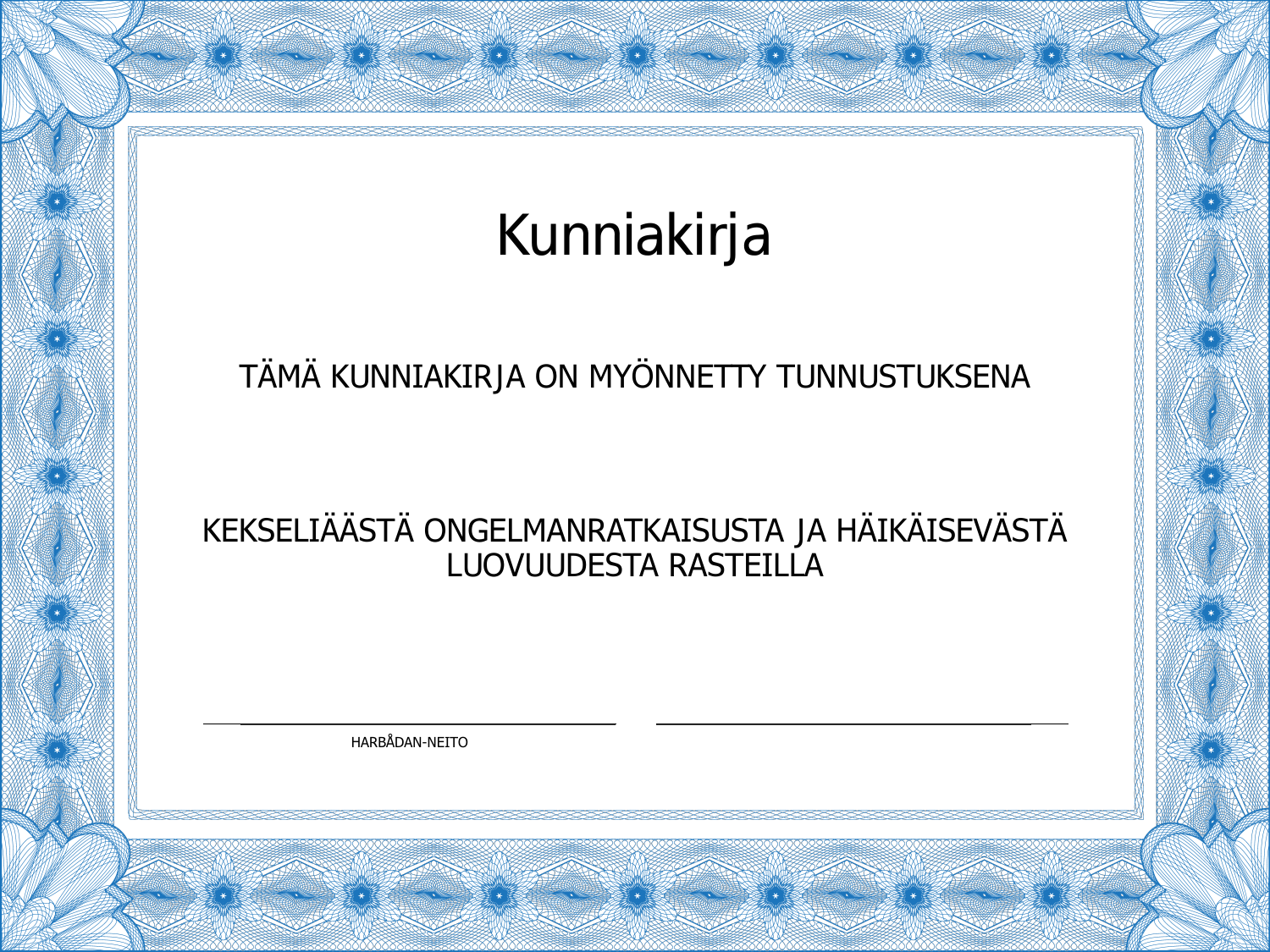

Kunniakirja
Tämä kunniakirja on myönnetty tunnustuksena

Kekseliäästä ongelmanratkaisusta ja Häikäisevästä luovuudesta rasteilla
Harbådan-neito